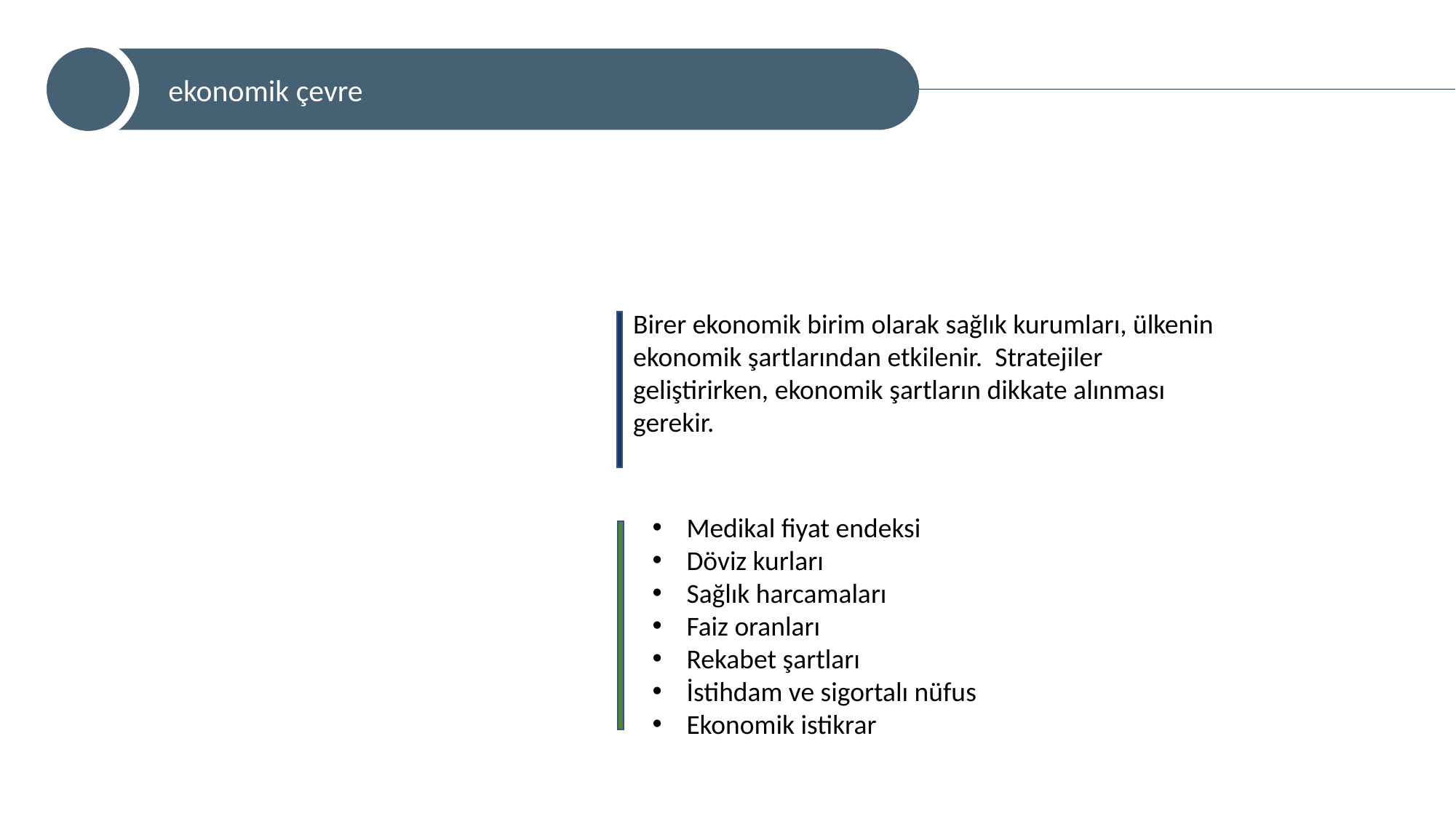

ekonomik çevre
Birer ekonomik birim olarak sağlık kurumları, ülkenin ekonomik şartlarından etkilenir.  Stratejiler geliştirirken, ekonomik şartların dikkate alınması gerekir.

Medikal fiyat endeksi
Döviz kurları
Sağlık harcamaları
Faiz oranları
Rekabet şartları
İstihdam ve sigortalı nüfus
Ekonomik istikrar